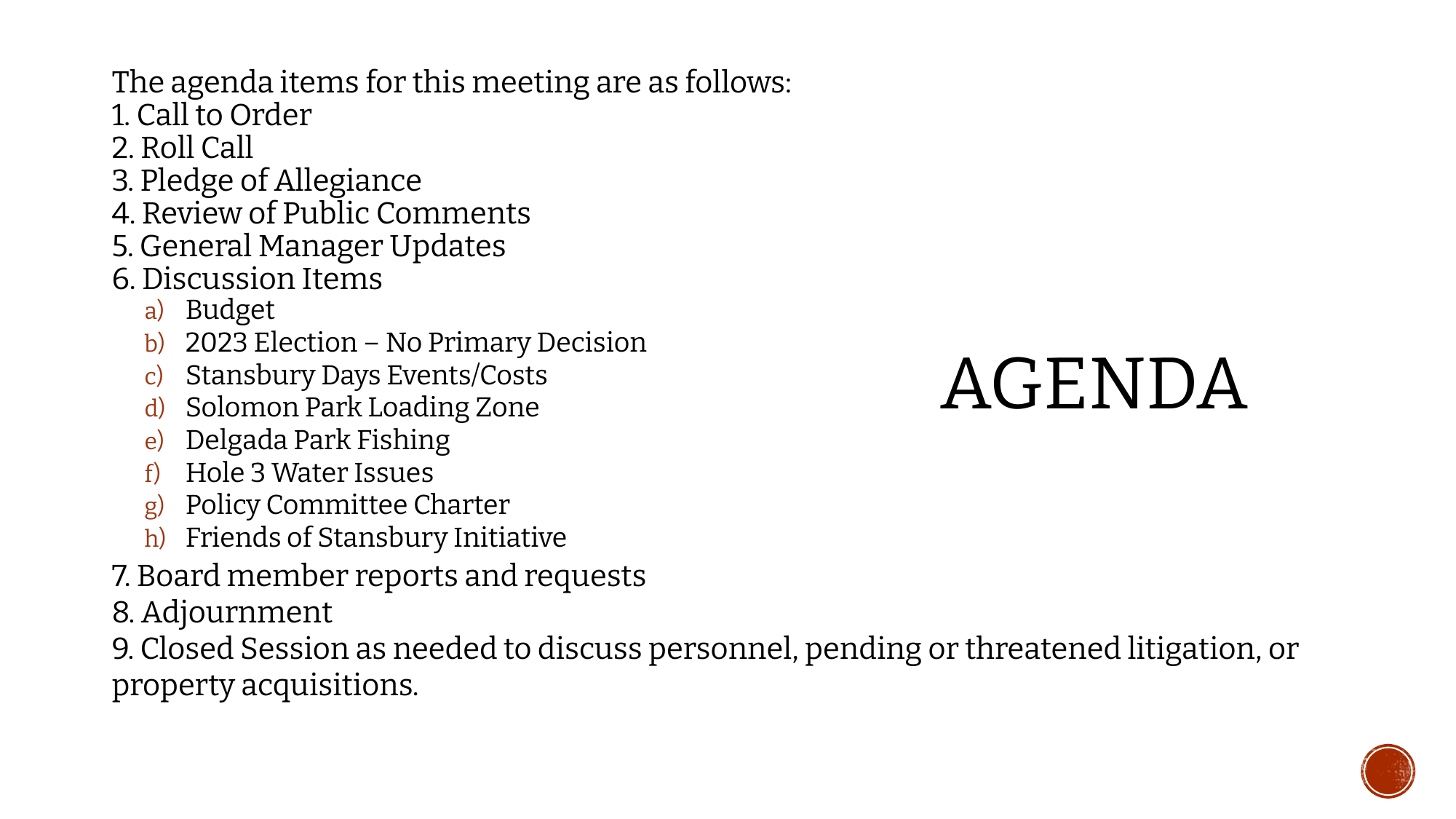

# Agenda
The agenda items for this meeting are as follows:
1. Call to Order
2. Roll Call
3. Pledge of Allegiance
4. Review of Public Comments
5. General Manager Updates
6. Discussion Items
Budget
2023 Election – No Primary Decision
Stansbury Days Events/Costs
Solomon Park Loading Zone
Delgada Park Fishing
Hole 3 Water Issues
Policy Committee Charter
Friends of Stansbury Initiative
7. Board member reports and requests
8. Adjournment
9. Closed Session as needed to discuss personnel, pending or threatened litigation, or property acquisitions.